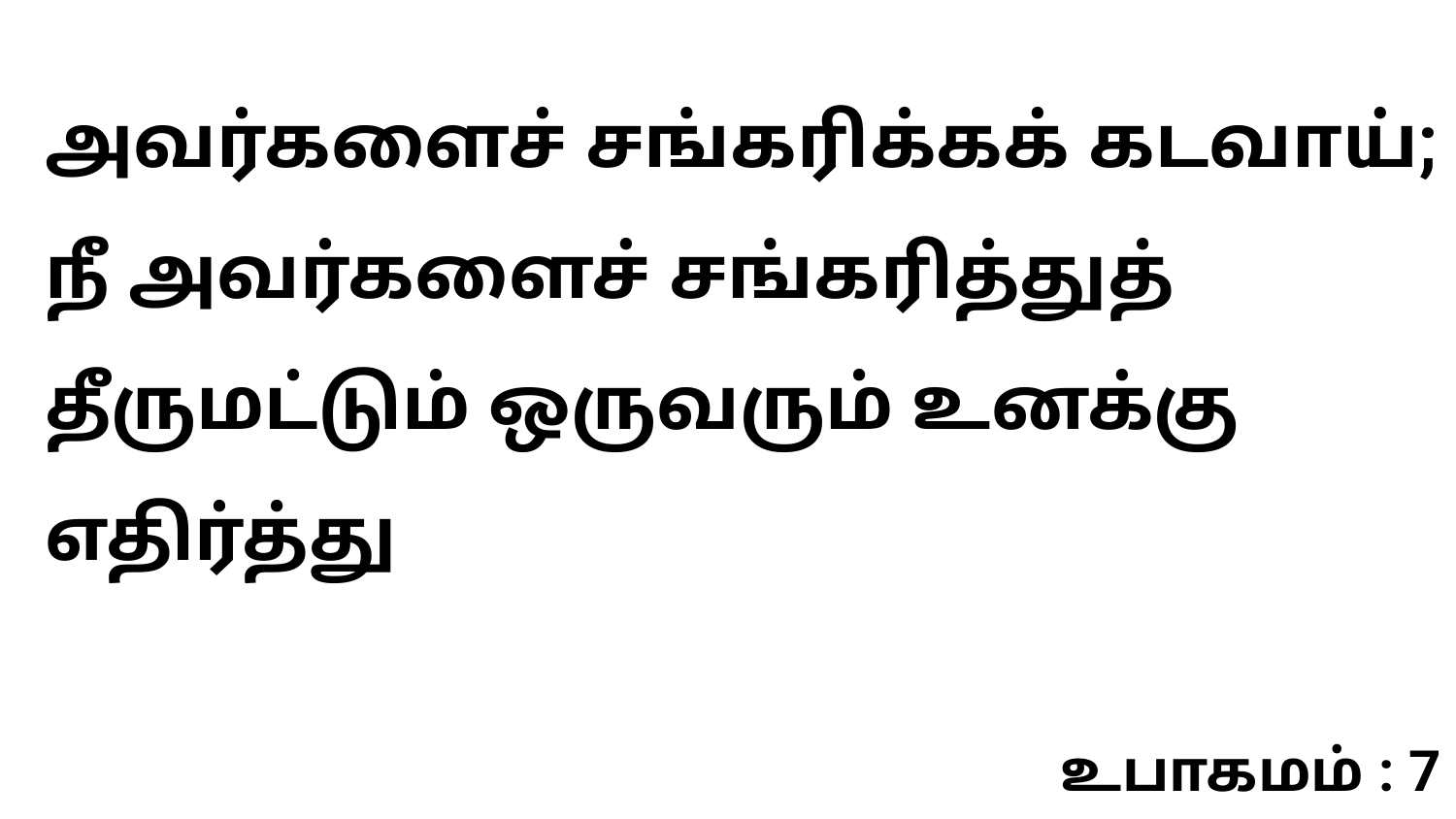

அவர்களைச் சங்கரிக்கக் கடவாய்; நீ அவர்களைச் சங்கரித்துத் தீருமட்டும் ஒருவரும் உனக்கு எதிர்த்து
உபாகமம் : 7